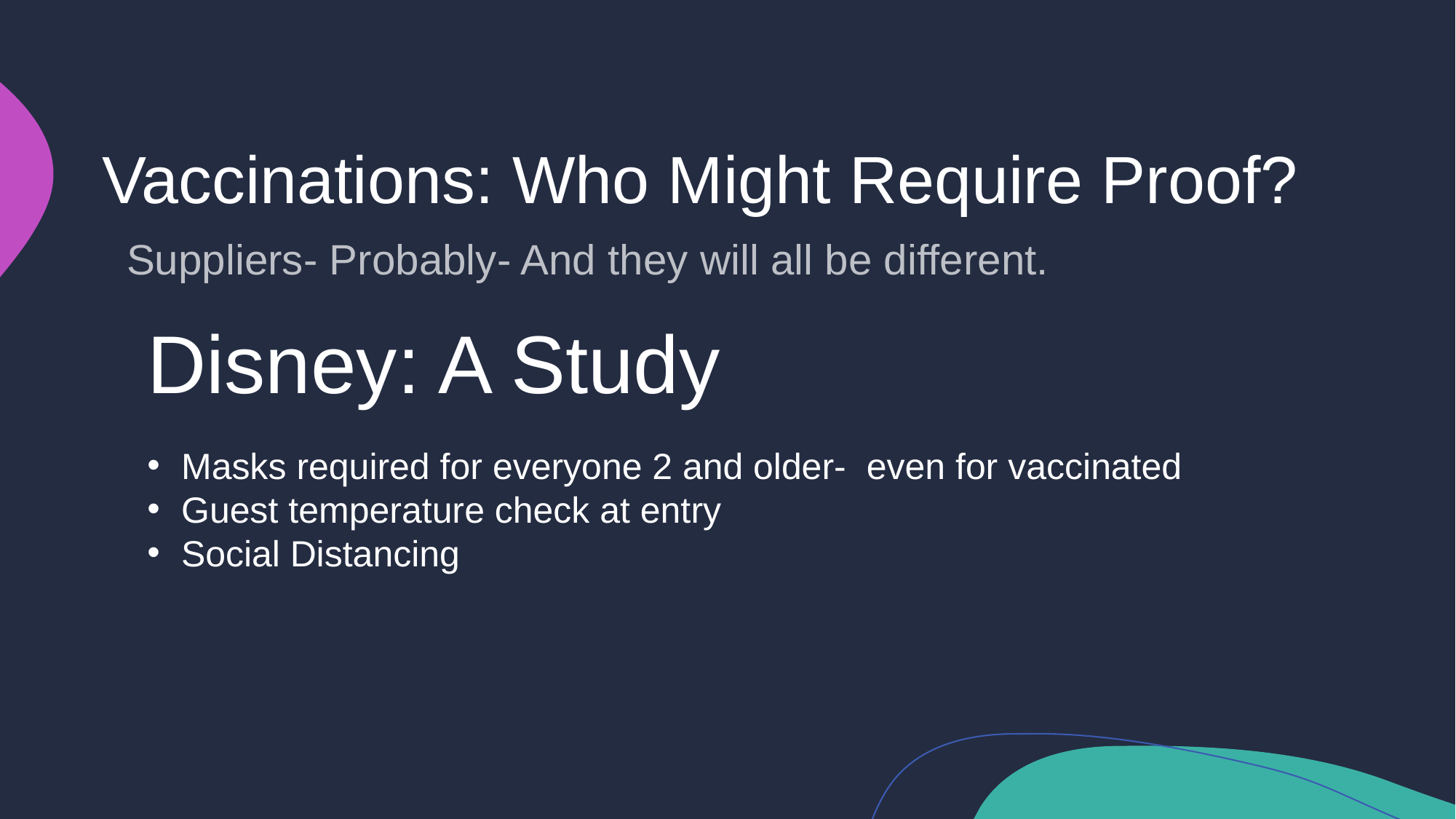

# Vaccinations: Who Might Require Proof?
Suppliers- Probably- And they will all be different.

Disney: A Study

Masks required for everyone 2 and older-  even for vaccinated
Guest temperature check at entry
Social Distancing